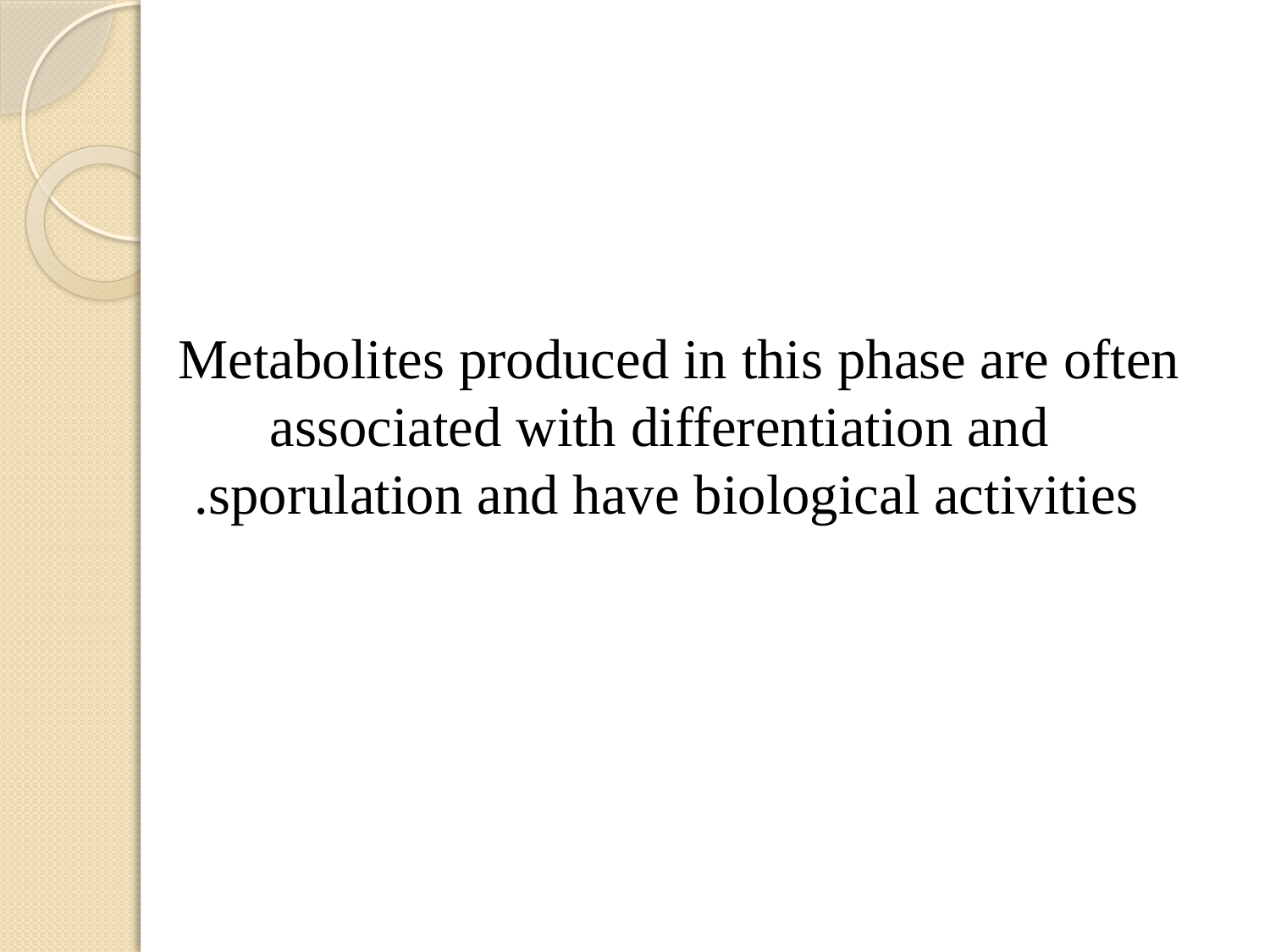

#
Metabolites produced in this phase are often associated with differentiation and sporulation and have biological activities.